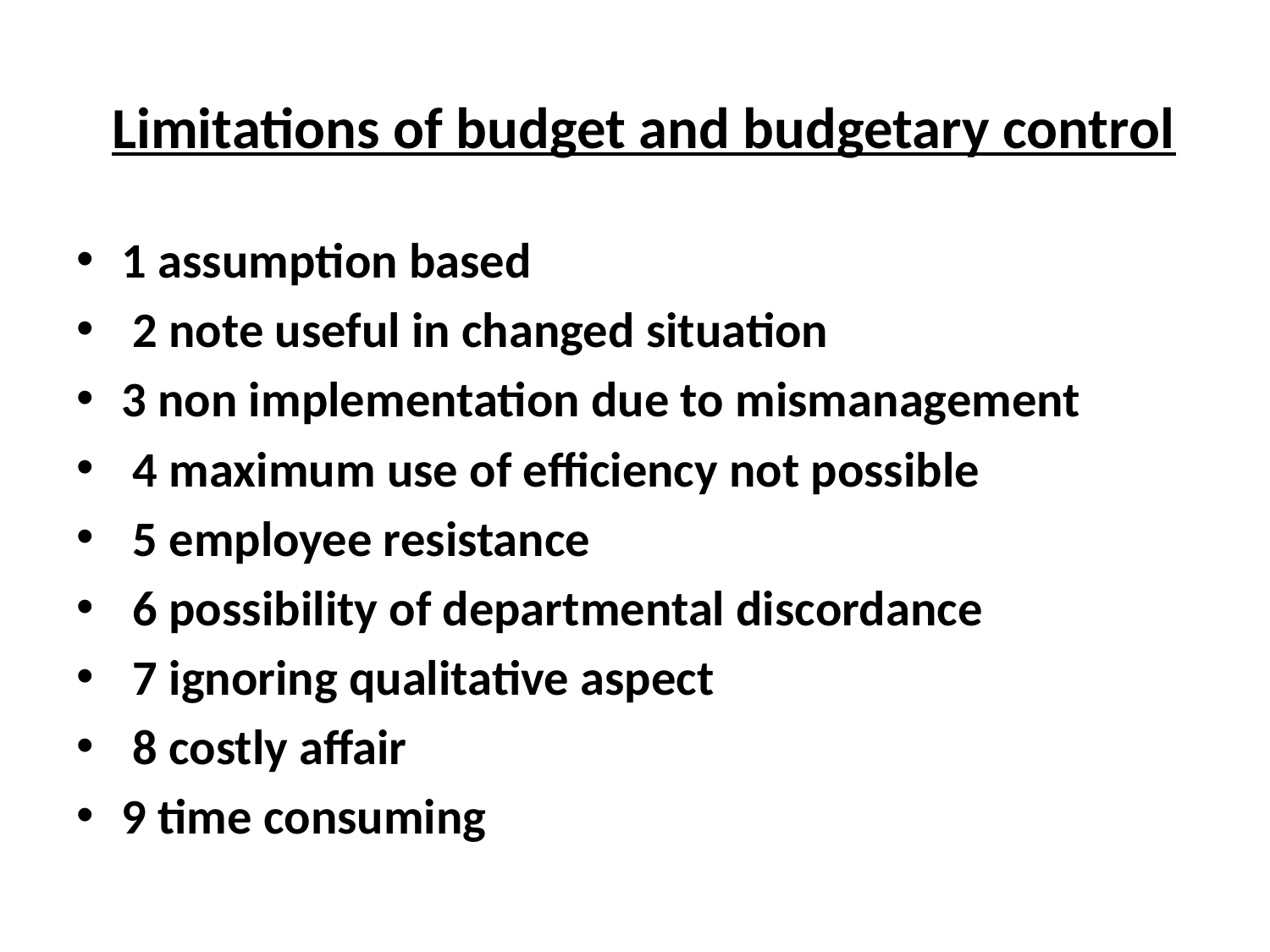

# Limitations of budget and budgetary control
1 assumption based
 2 note useful in changed situation
3 non implementation due to mismanagement
 4 maximum use of efficiency not possible
 5 employee resistance
 6 possibility of departmental discordance
 7 ignoring qualitative aspect
 8 costly affair
9 time consuming